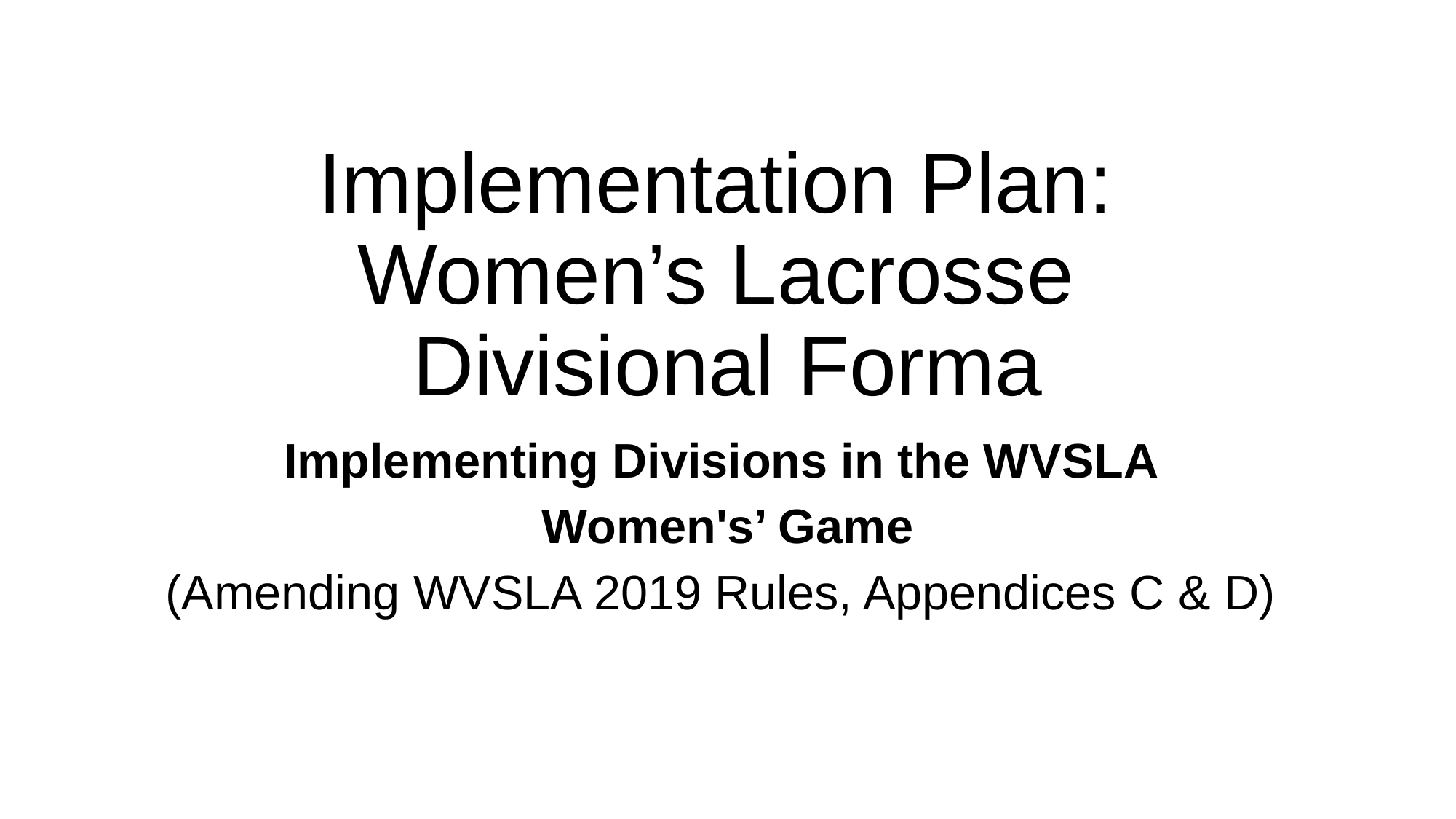

# Implementation Plan:  Women’s Lacrosse Divisional Forma
Implementing Divisions in the WVSLA
Women's’ Game
(Amending WVSLA 2019 Rules, Appendices C & D)